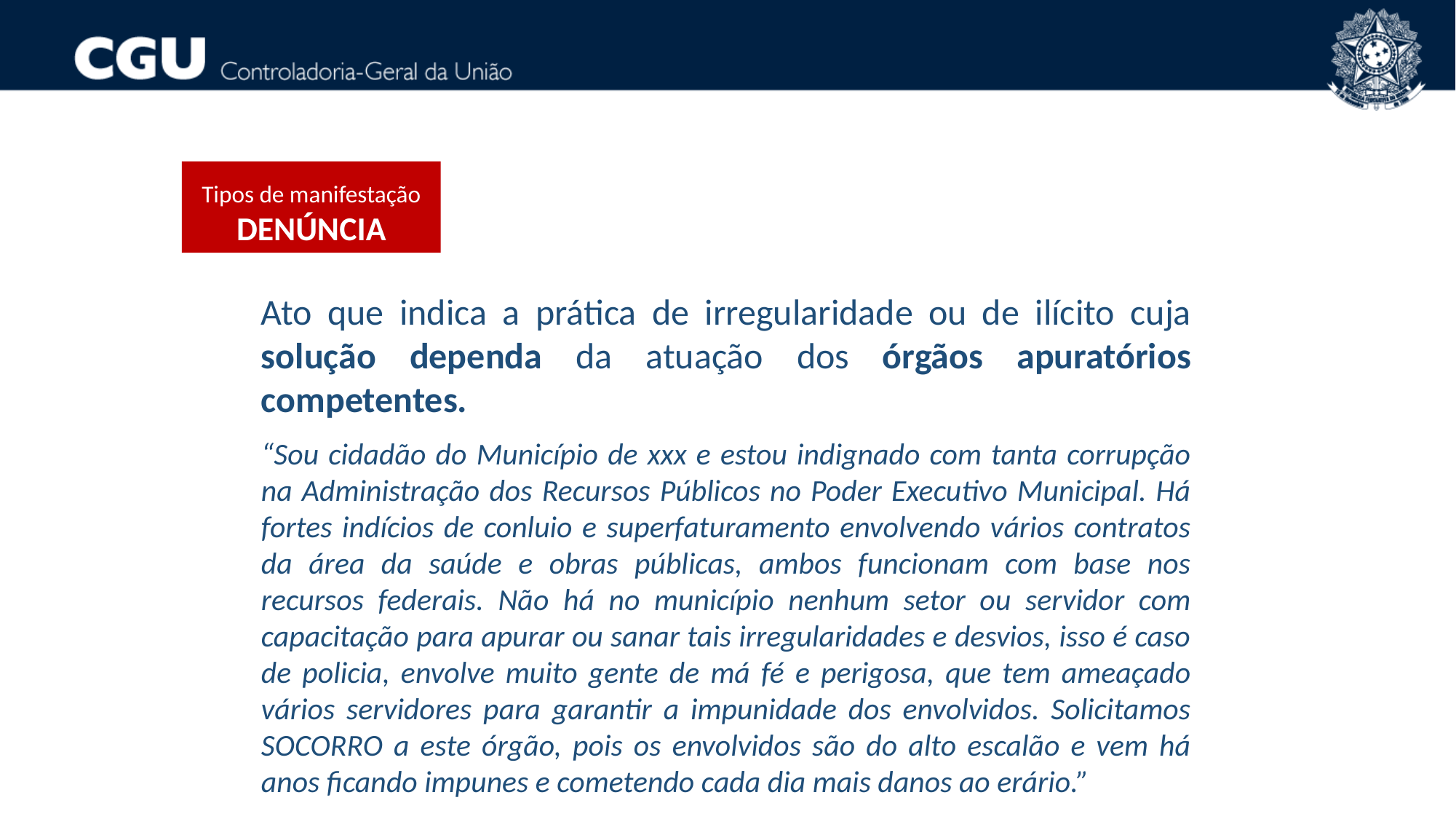

Tipos de manifestação
DENÚNCIA
Ato que indica a prática de irregularidade ou de ilícito cuja solução dependa da atuação dos órgãos apuratórios competentes.
“Sou cidadão do Município de xxx e estou indignado com tanta corrupção na Administração dos Recursos Públicos no Poder Executivo Municipal. Há fortes indícios de conluio e superfaturamento envolvendo vários contratos da área da saúde e obras públicas, ambos funcionam com base nos recursos federais. Não há no município nenhum setor ou servidor com capacitação para apurar ou sanar tais irregularidades e desvios, isso é caso de policia, envolve muito gente de má fé e perigosa, que tem ameaçado vários servidores para garantir a impunidade dos envolvidos. Solicitamos SOCORRO a este órgão, pois os envolvidos são do alto escalão e vem há anos ficando impunes e cometendo cada dia mais danos ao erário.”